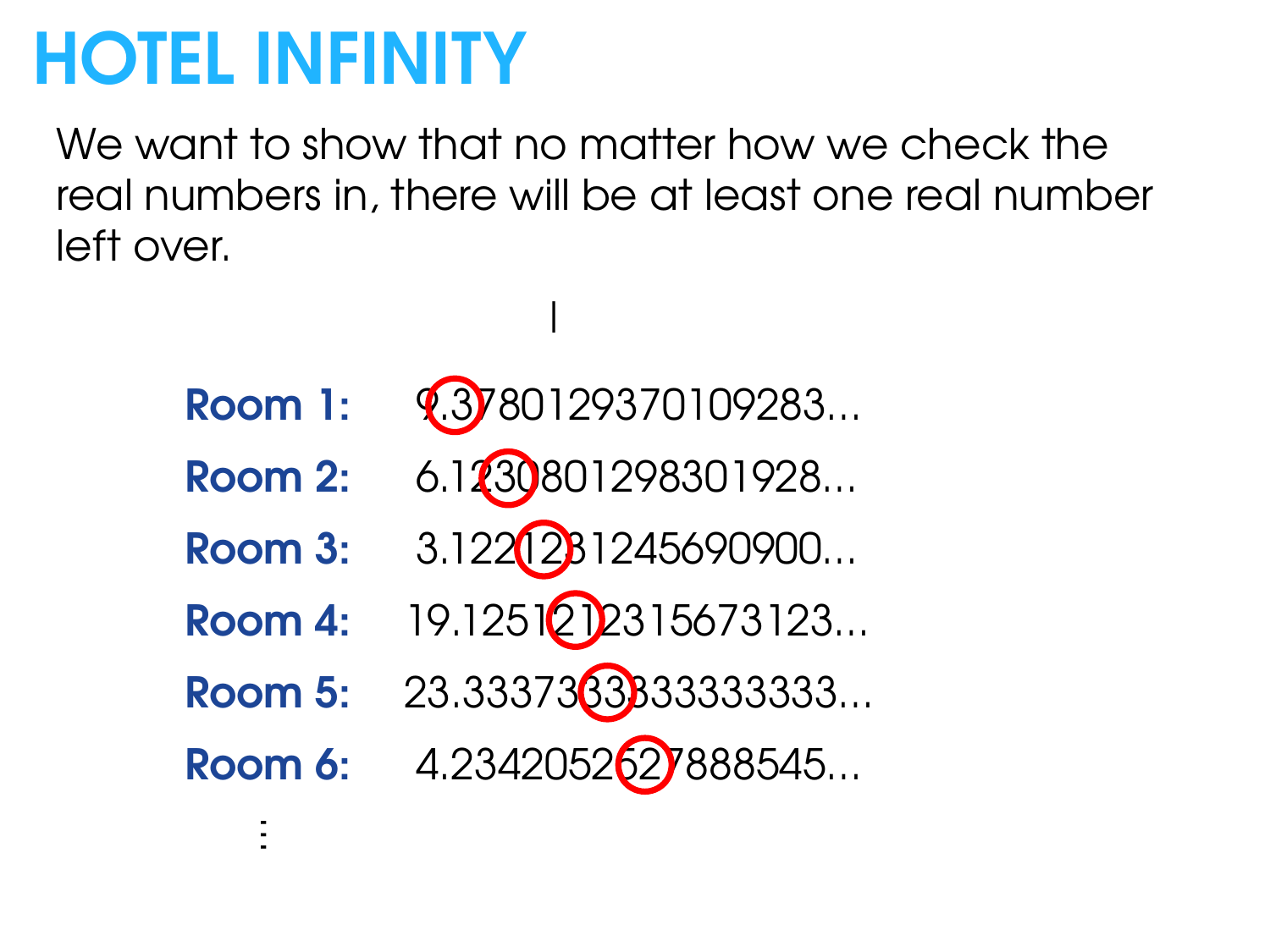

# HOTEL INFINITY
We want to show that no matter how we check the real numbers in, there will be at least one real number left over.

 8.01461…
Room 1:
Room 2:
Room 3:
Room 4:
Room 5:
Room 6:
 9.3780129370109283…
 6.1230801298301928…
 3.1221231245690900…
19.1251212315673123…
23.3337333333333333…
 4.2342052527888545…
…